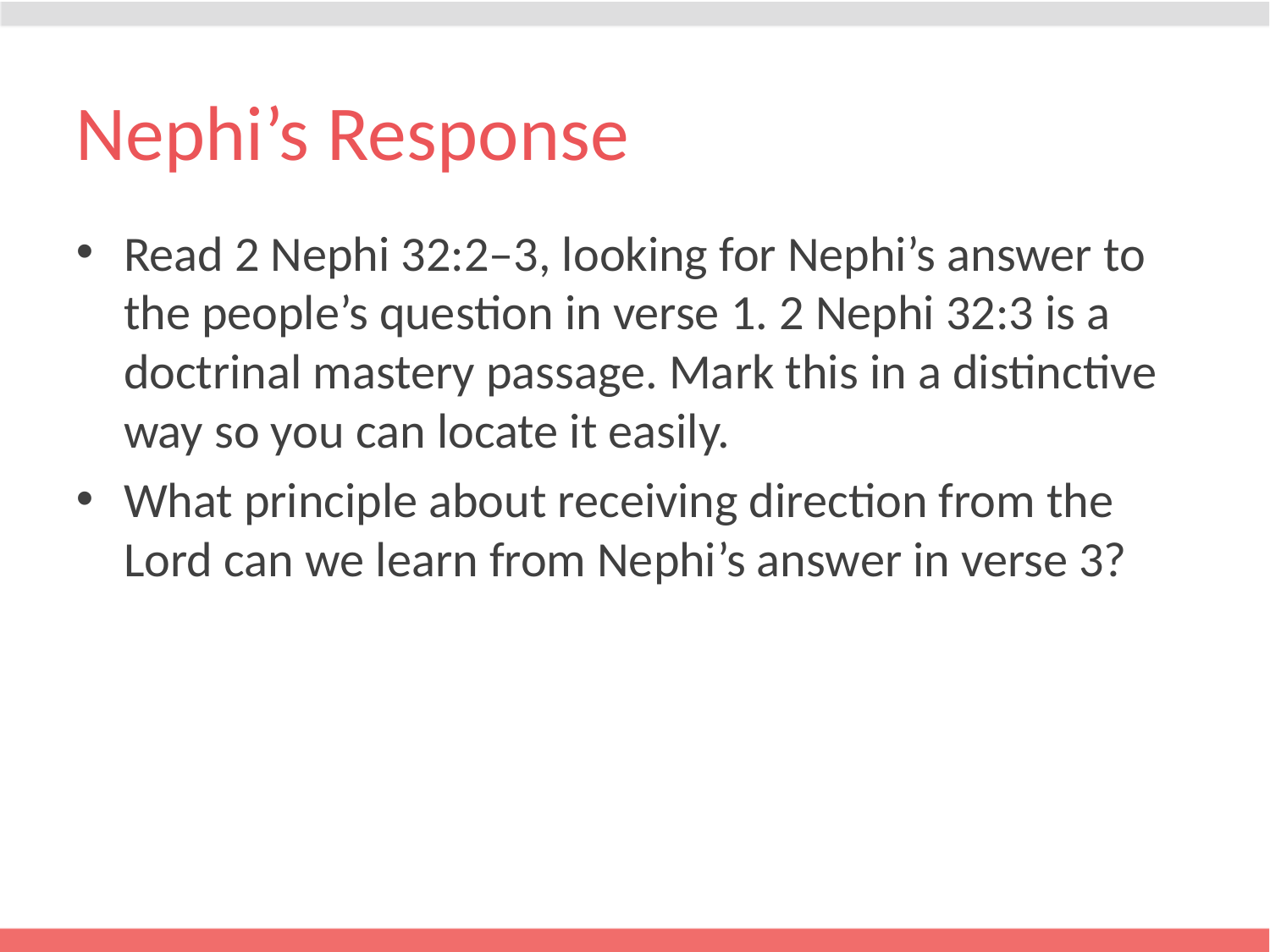

# Nephi’s Response
Read 2 Nephi 32:2–3, looking for Nephi’s answer to the people’s question in verse 1. 2 Nephi 32:3 is a doctrinal mastery passage. Mark this in a distinctive way so you can locate it easily.
What principle about receiving direction from the Lord can we learn from Nephi’s answer in verse 3?